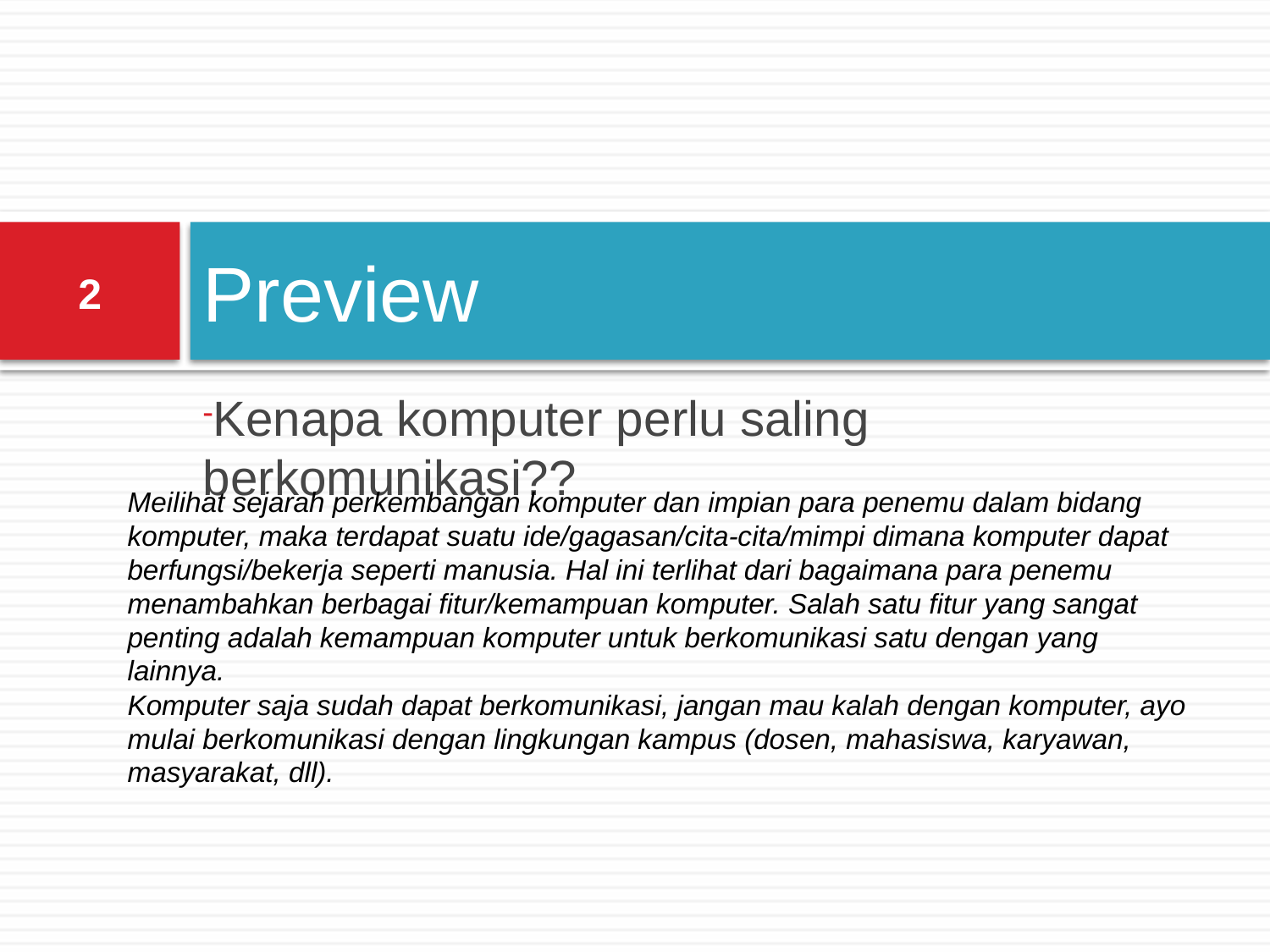

# Preview
2
Kenapa komputer perlu saling berkomunikasi??
Meilihat sejarah perkembangan komputer dan impian para penemu dalam bidang komputer, maka terdapat suatu ide/gagasan/cita-cita/mimpi dimana komputer dapat berfungsi/bekerja seperti manusia. Hal ini terlihat dari bagaimana para penemu menambahkan berbagai fitur/kemampuan komputer. Salah satu fitur yang sangat penting adalah kemampuan komputer untuk berkomunikasi satu dengan yang lainnya.
Komputer saja sudah dapat berkomunikasi, jangan mau kalah dengan komputer, ayo mulai berkomunikasi dengan lingkungan kampus (dosen, mahasiswa, karyawan, masyarakat, dll).